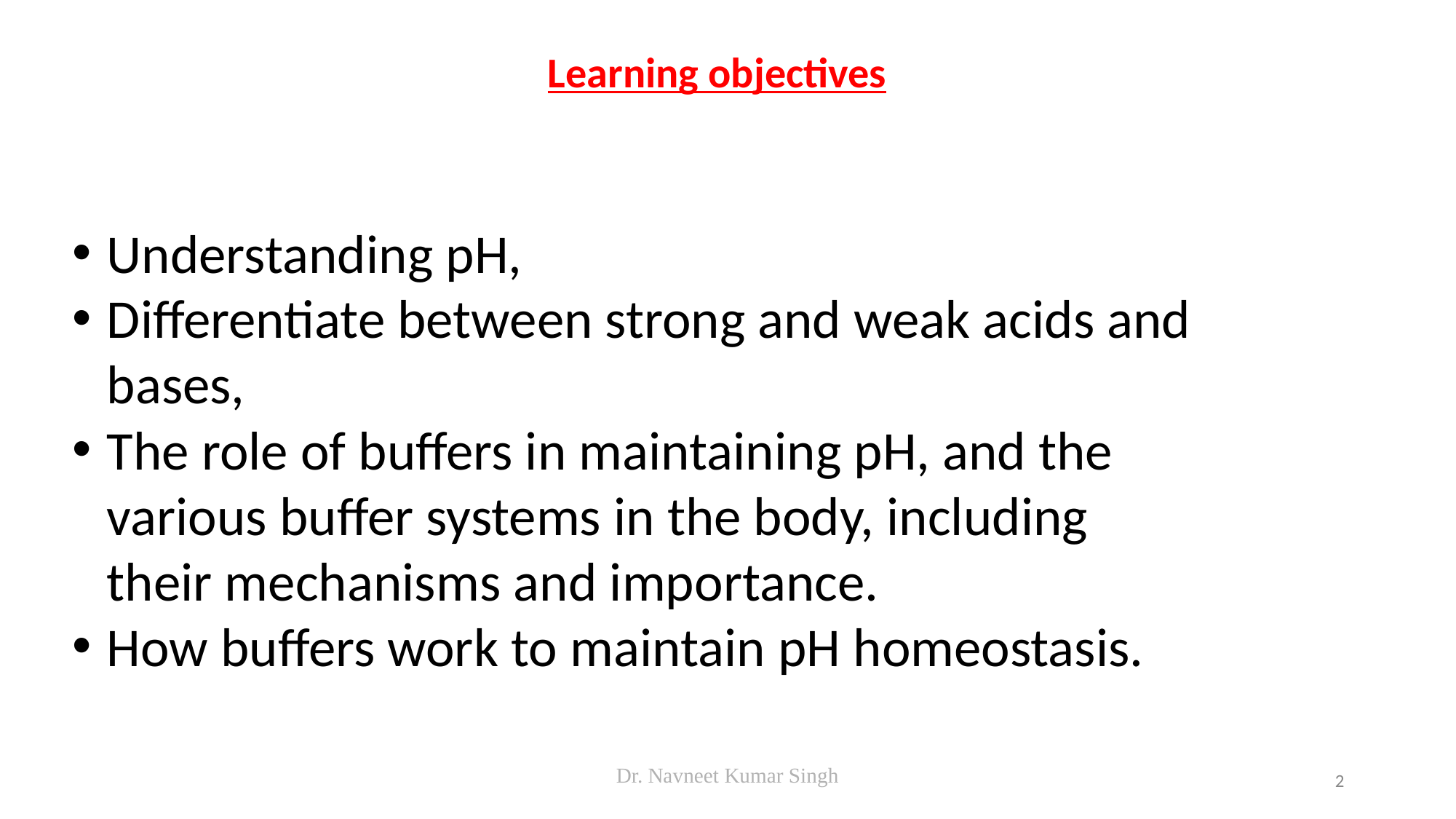

# Learning objectives
Understanding pH,
Differentiate between strong and weak acids and bases,
The role of buffers in maintaining pH, and the various buffer systems in the body, including their mechanisms and importance.
How buffers work to maintain pH homeostasis.
Dr. Navneet Kumar Singh
2